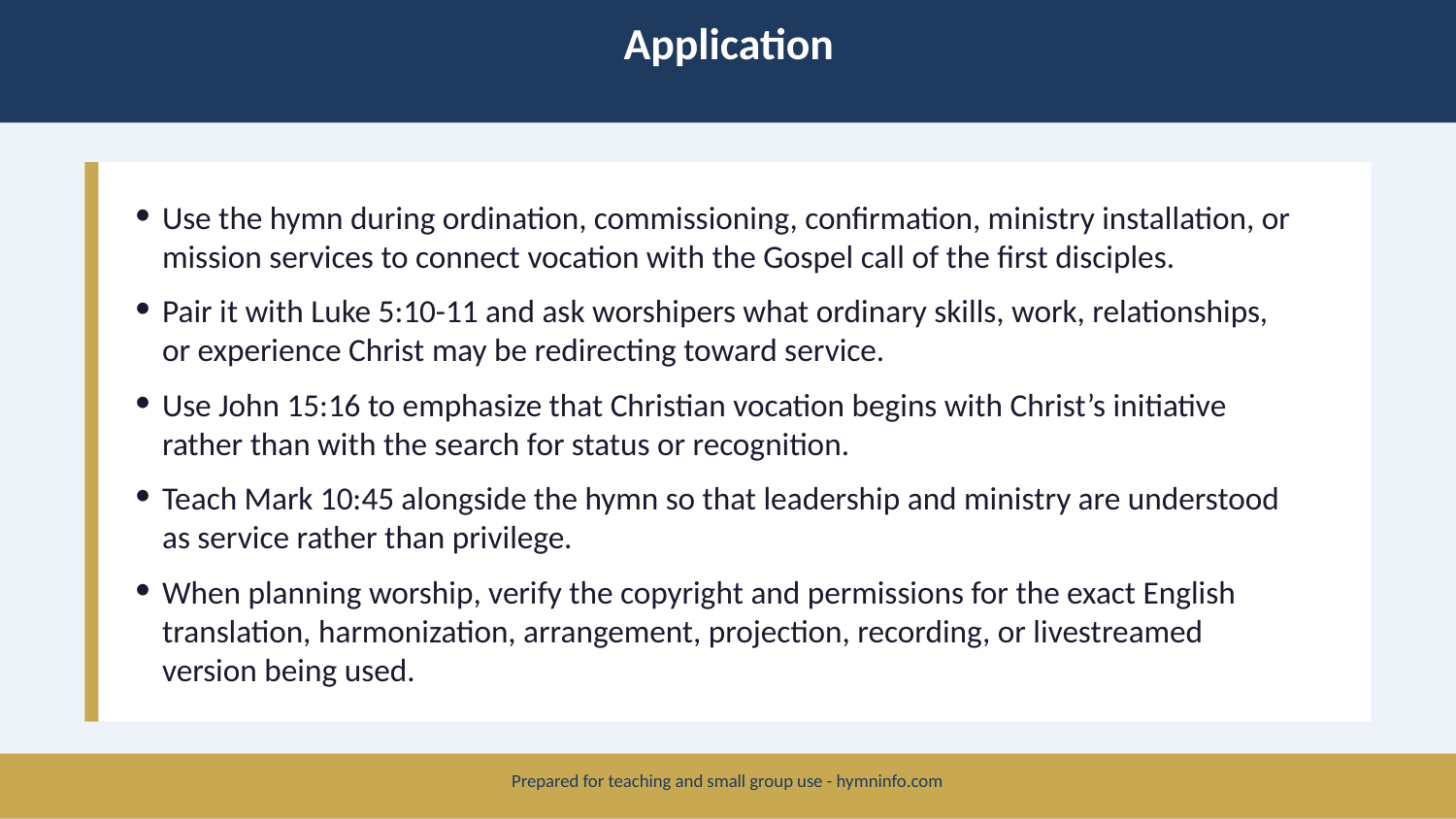

Application

Use the hymn during ordination, commissioning, confirmation, ministry installation, or mission services to connect vocation with the Gospel call of the first disciples.
Pair it with Luke 5:10-11 and ask worshipers what ordinary skills, work, relationships, or experience Christ may be redirecting toward service.
Use John 15:16 to emphasize that Christian vocation begins with Christ’s initiative rather than with the search for status or recognition.
Teach Mark 10:45 alongside the hymn so that leadership and ministry are understood as service rather than privilege.
When planning worship, verify the copyright and permissions for the exact English translation, harmonization, arrangement, projection, recording, or livestreamed version being used.

Prepared for teaching and small group use - hymninfo.com